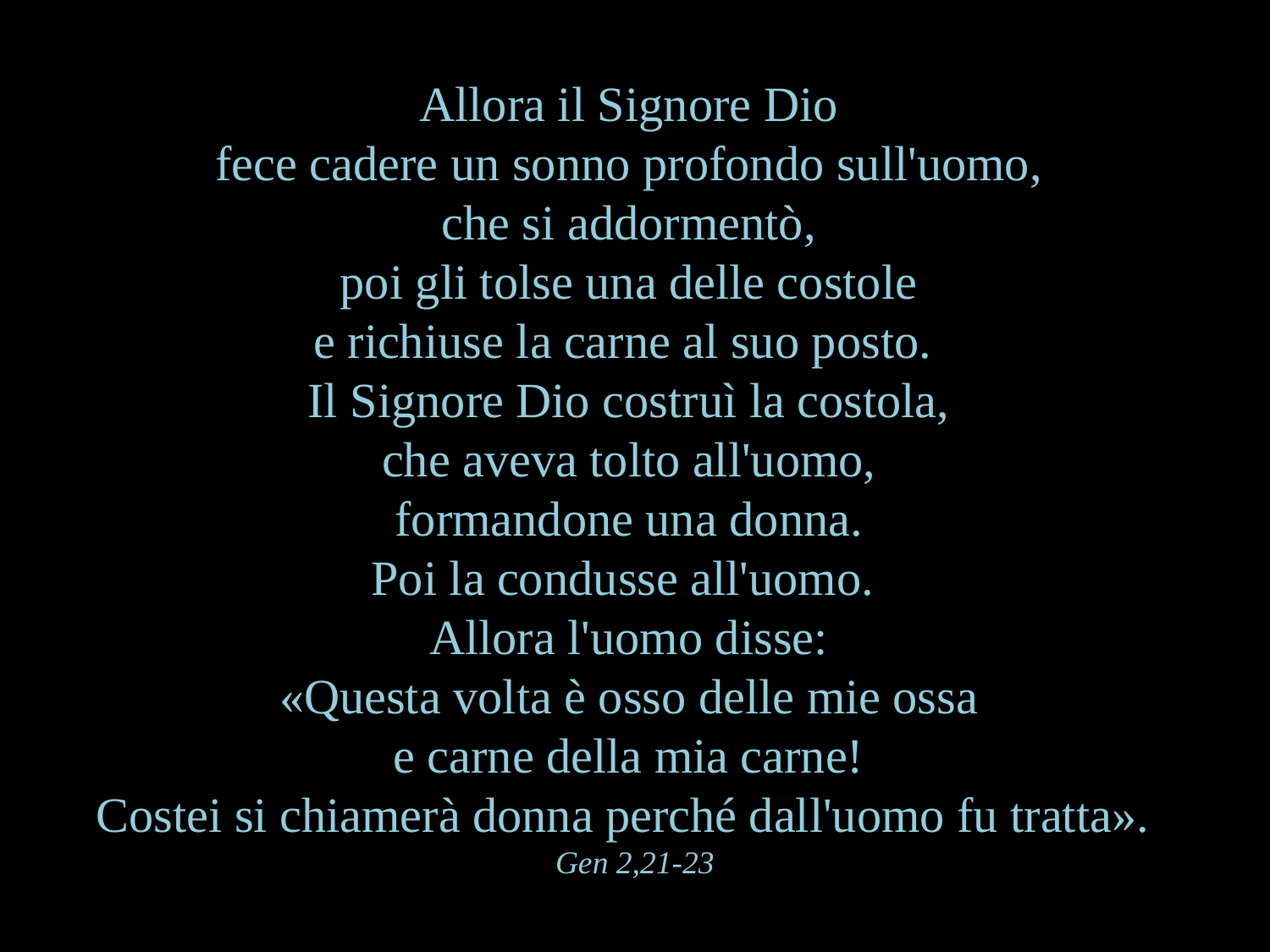

Allora il Signore Dio
fece cadere un sonno profondo sull'uomo,
che si addormentò,
poi gli tolse una delle costole
e richiuse la carne al suo posto.
Il Signore Dio costruì la costola,
che aveva tolto all'uomo,
formandone una donna.
Poi la condusse all'uomo.
Allora l'uomo disse:
«Questa volta è osso delle mie ossa
e carne della mia carne!
Costei si chiamerà donna perché dall'uomo fu tratta».
Gen 2,21-23